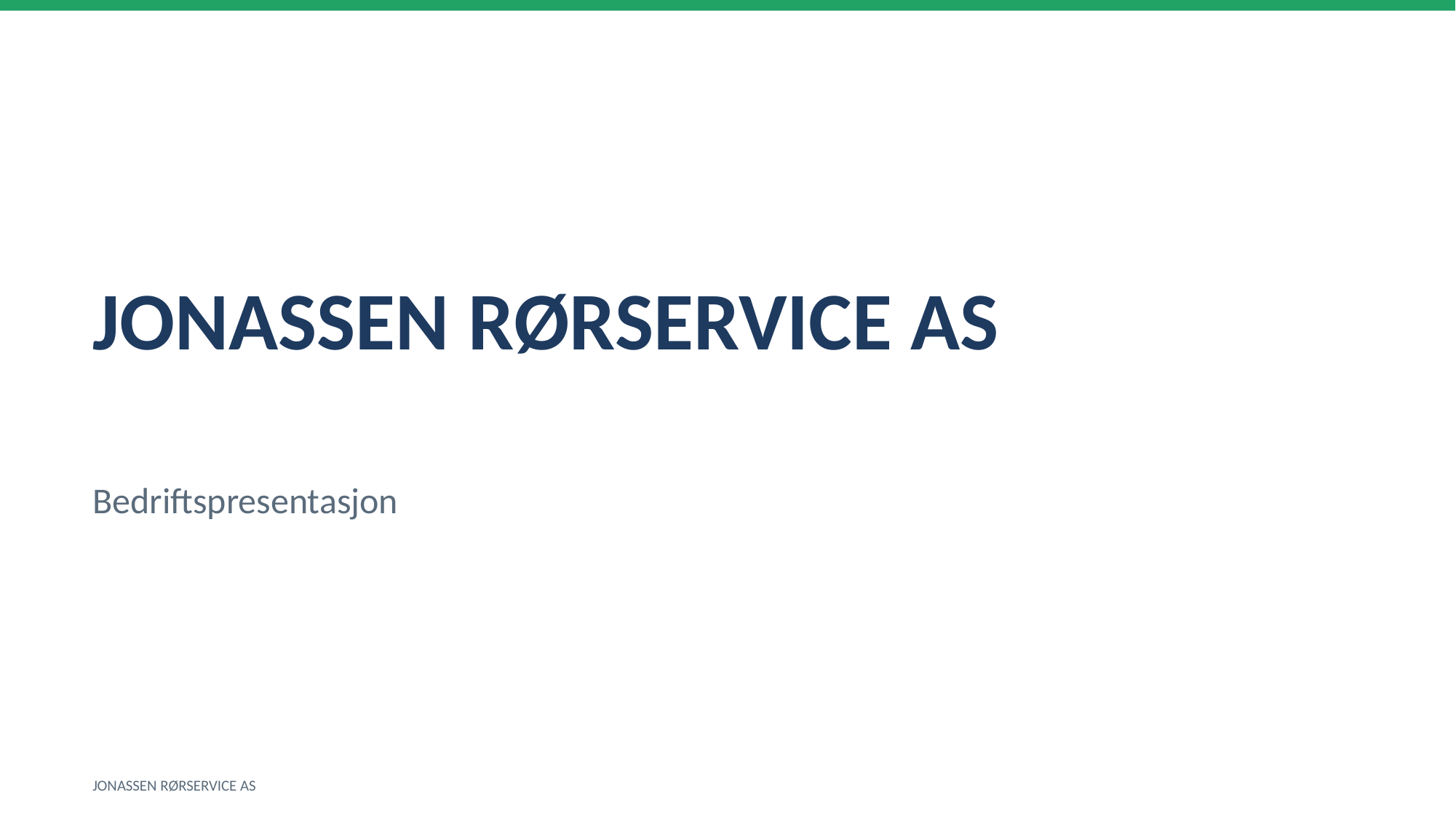

JONASSEN RØRSERVICE AS
Bedriftspresentasjon
JONASSEN RØRSERVICE AS